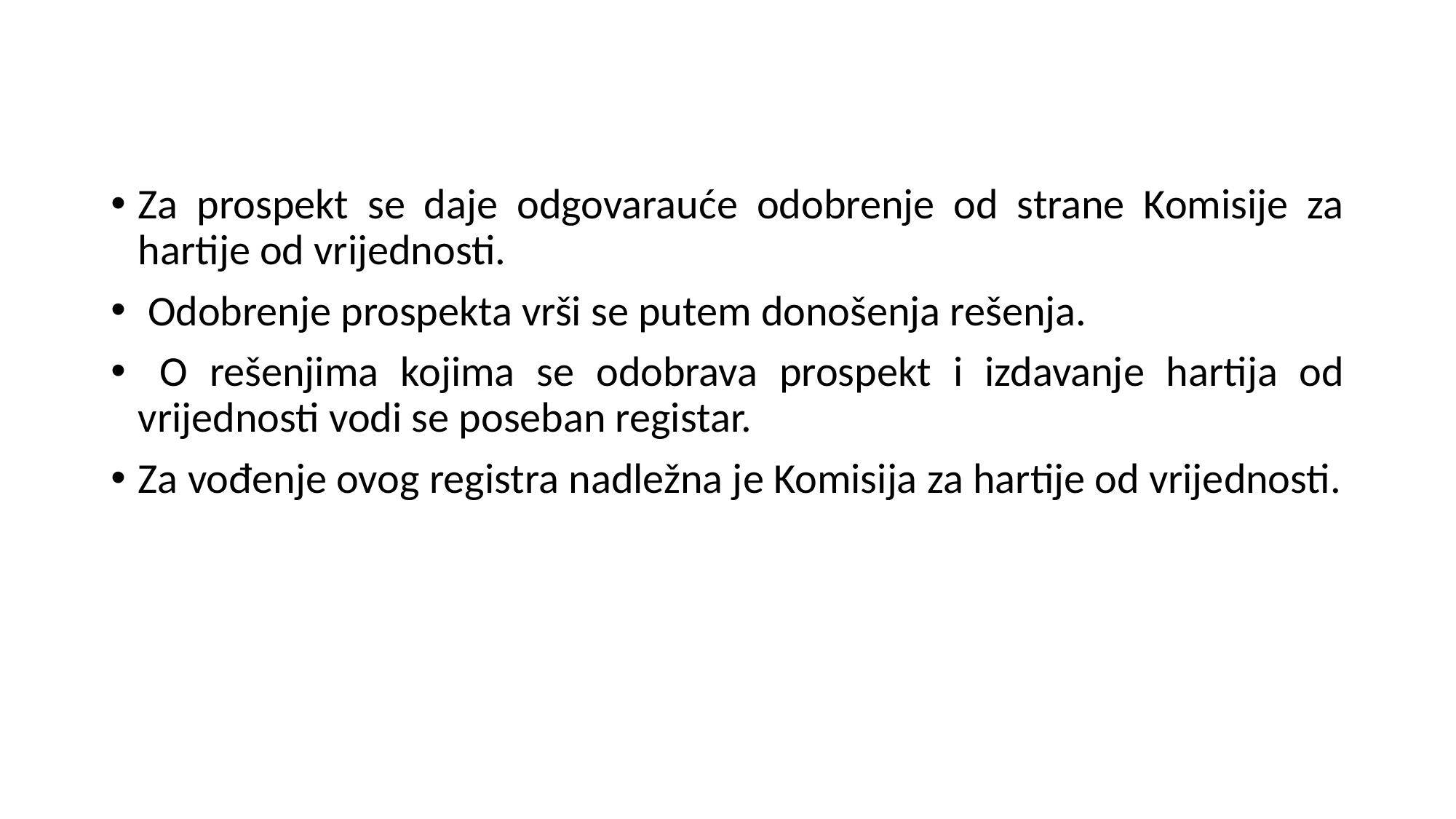

Za prospekt se daje odgovarauće odobrenje od strane Komisije za hartije od vrijednosti.
 Odobrenje prospekta vrši se putem donošenja rešenja.
 O rešenjima kojima se odobrava prospekt i izdavanje hartija od vrijednosti vodi se poseban registar.
Za vođenje ovog registra nadležna je Komisija za hartije od vrijednosti.